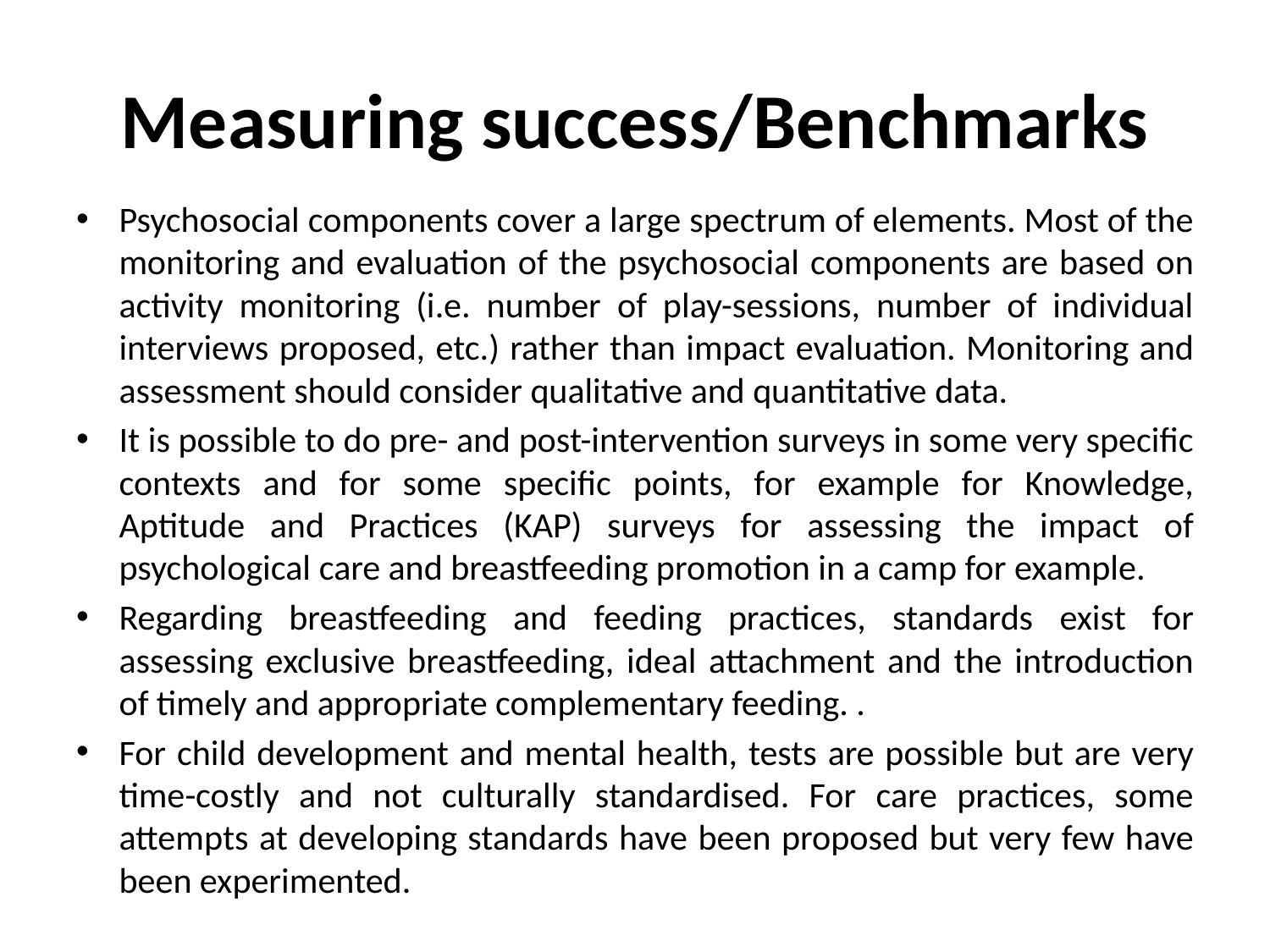

# Measuring success/Benchmarks
Psychosocial components cover a large spectrum of elements. Most of the monitoring and evaluation of the psychosocial components are based on activity monitoring (i.e. number of play-sessions, number of individual interviews proposed, etc.) rather than impact evaluation. Monitoring and assessment should consider qualitative and quantitative data.
It is possible to do pre- and post-intervention surveys in some very specific contexts and for some specific points, for example for Knowledge, Aptitude and Practices (KAP) surveys for assessing the impact of psychological care and breastfeeding promotion in a camp for example.
Regarding breastfeeding and feeding practices, standards exist for assessing exclusive breastfeeding, ideal attachment and the introduction of timely and appropriate complementary feeding. .
For child development and mental health, tests are possible but are very time-costly and not culturally standardised. For care practices, some attempts at developing standards have been proposed but very few have been experimented.